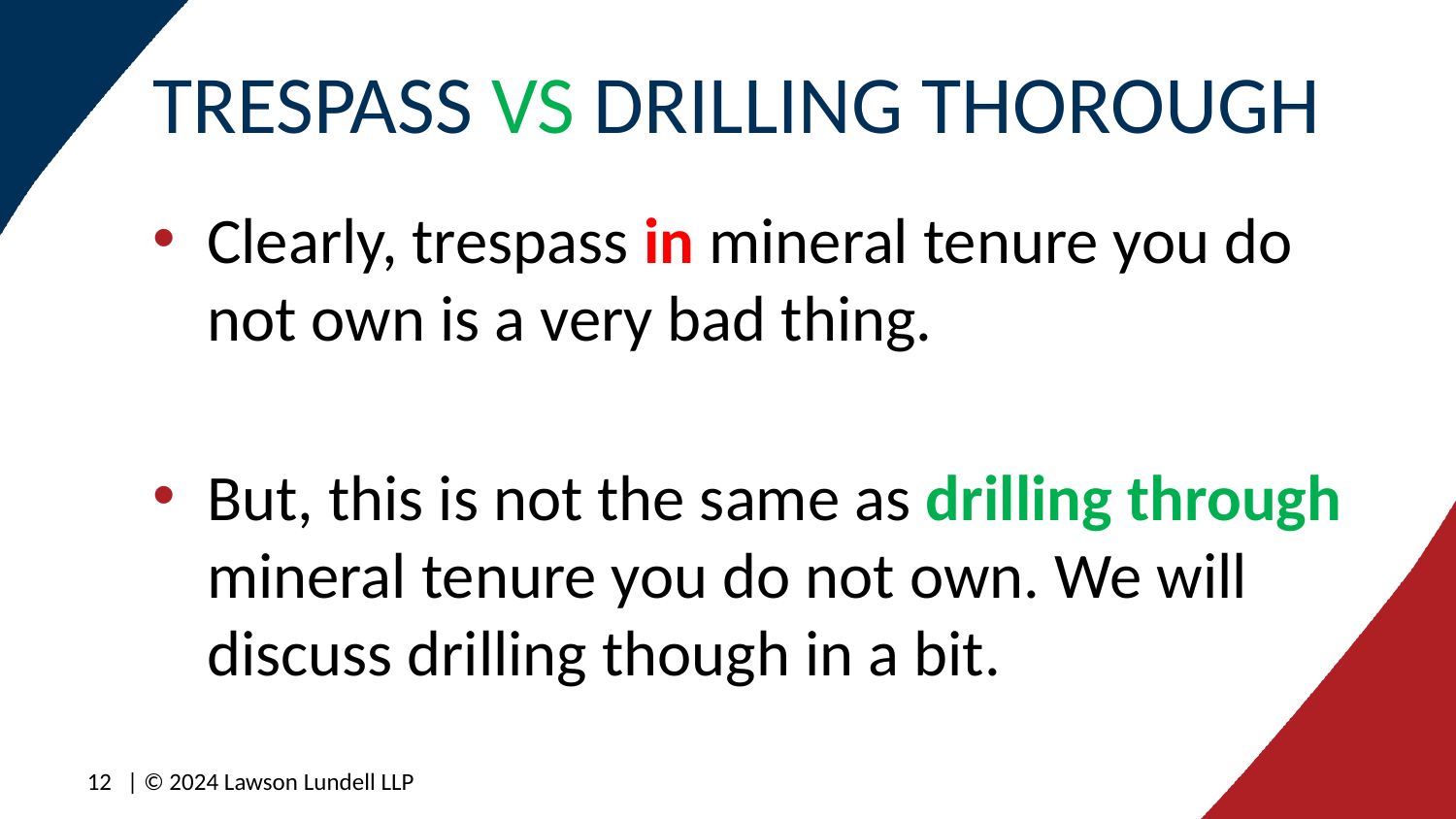

# TRESPASS VS DRILLING THOROUGH
Clearly, trespass in mineral tenure you do not own is a very bad thing.

But, this is not the same as drilling through mineral tenure you do not own. We will discuss drilling though in a bit.
12
| © 2024 Lawson Lundell LLP